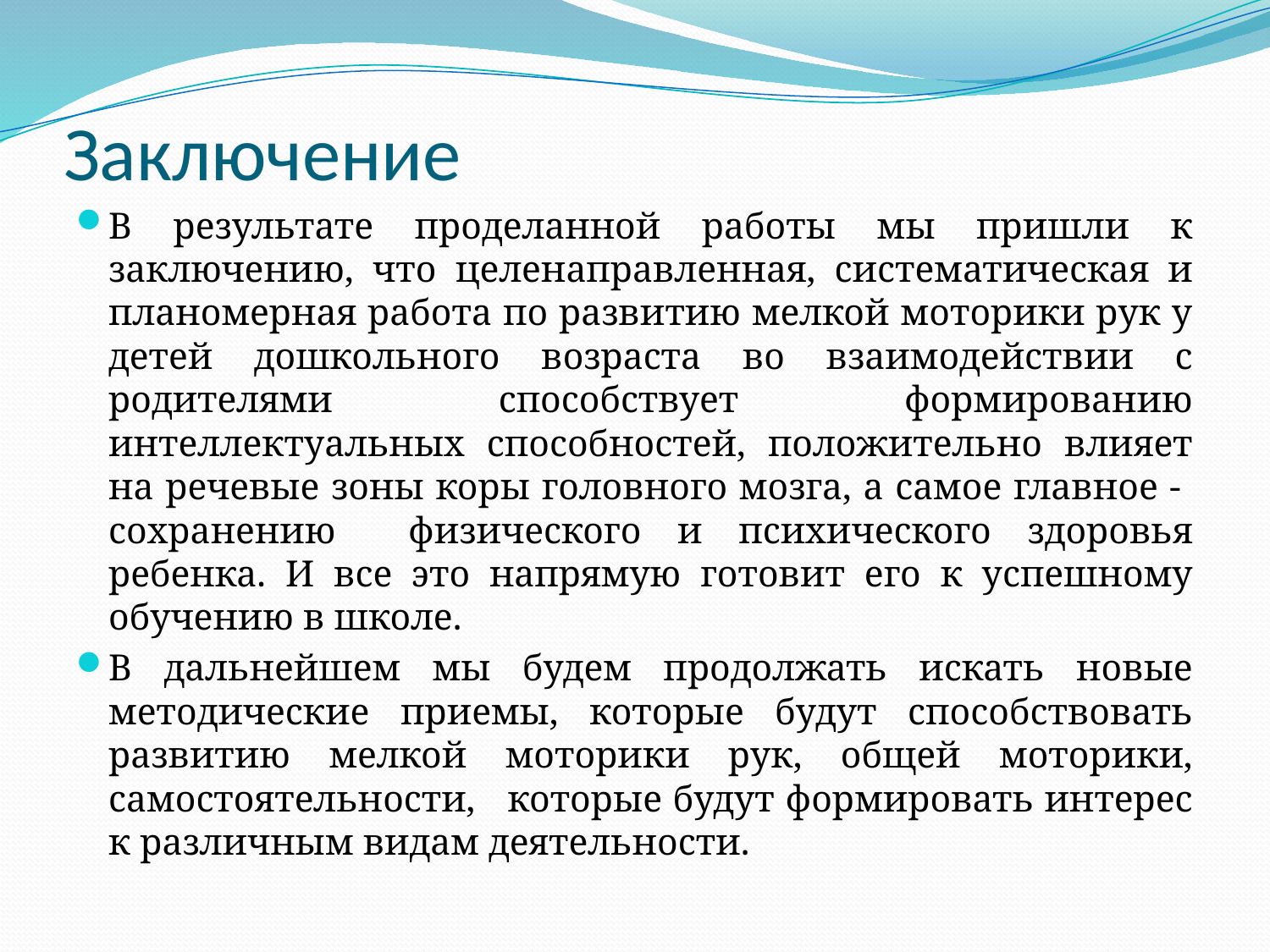

# Заключение
В результате проделанной работы мы пришли к заключению, что целенаправленная, систематическая и планомерная работа по развитию мелкой моторики рук у детей дошкольного возраста во взаимодействии с родителями способствует формированию интеллектуальных способностей, положительно влияет на речевые зоны коры головного мозга, а самое главное -  сохранению  физического и психического здоровья ребенка. И все это напрямую готовит его к успешному обучению в школе.
В дальнейшем мы будем продолжать искать новые методические приемы, которые будут способствовать развитию мелкой моторики рук, общей моторики, самостоятельности,   которые будут формировать интерес к различным видам деятельности.